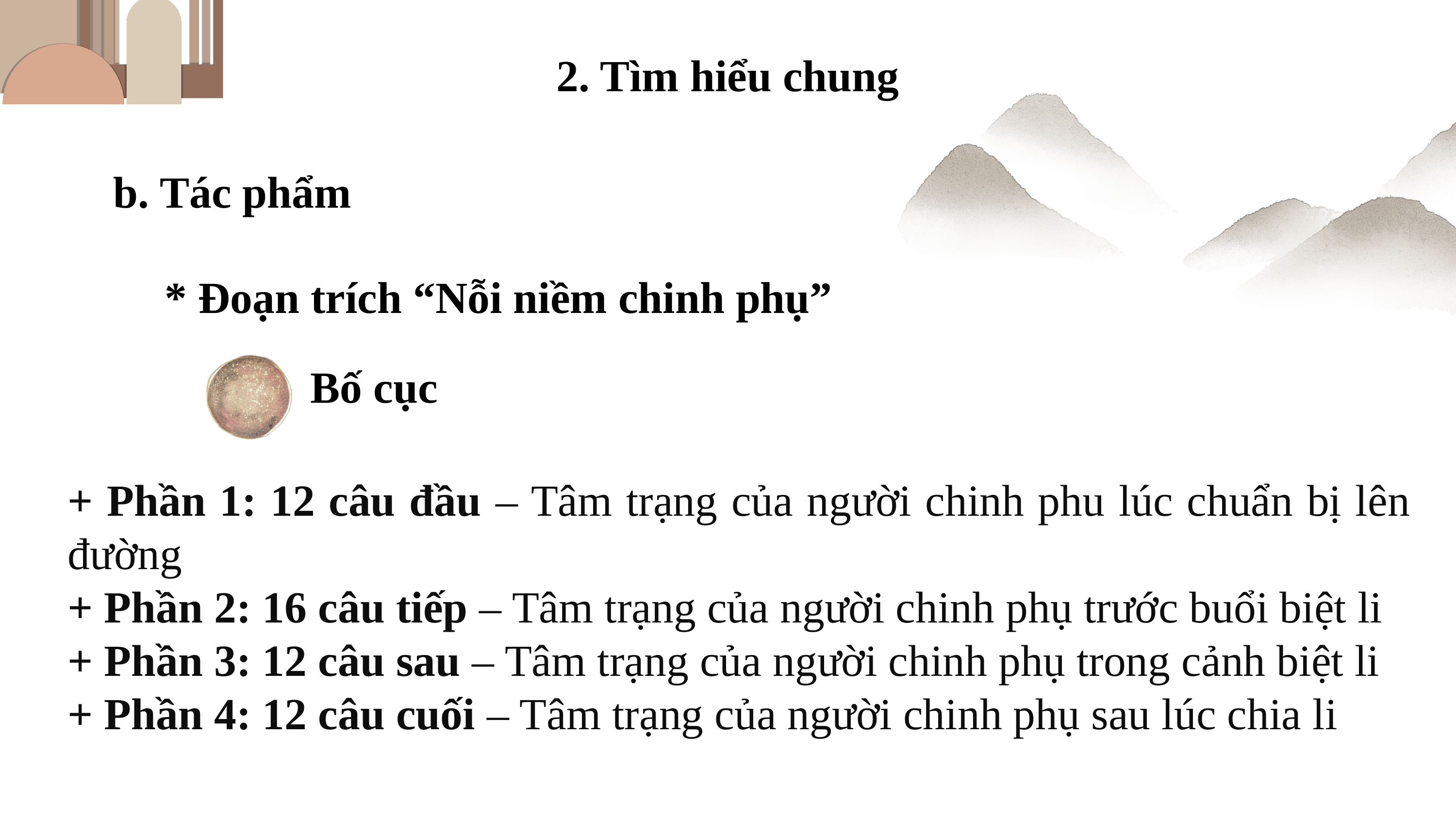

2. Tìm hiểu chung

b. Tác phẩm
* Đoạn trích “Nỗi niềm chinh phụ”

Bố cục
+ Phần 1: 12 câu đầu – Tâm trạng của người chinh phu lúc chuẩn bị lên đường
+ Phần 2: 16 câu tiếp – Tâm trạng của người chinh phụ trước buổi biệt li
+ Phần 3: 12 câu sau – Tâm trạng của người chinh phụ trong cảnh biệt li
+ Phần 4: 12 câu cuối – Tâm trạng của người chinh phụ sau lúc chia li